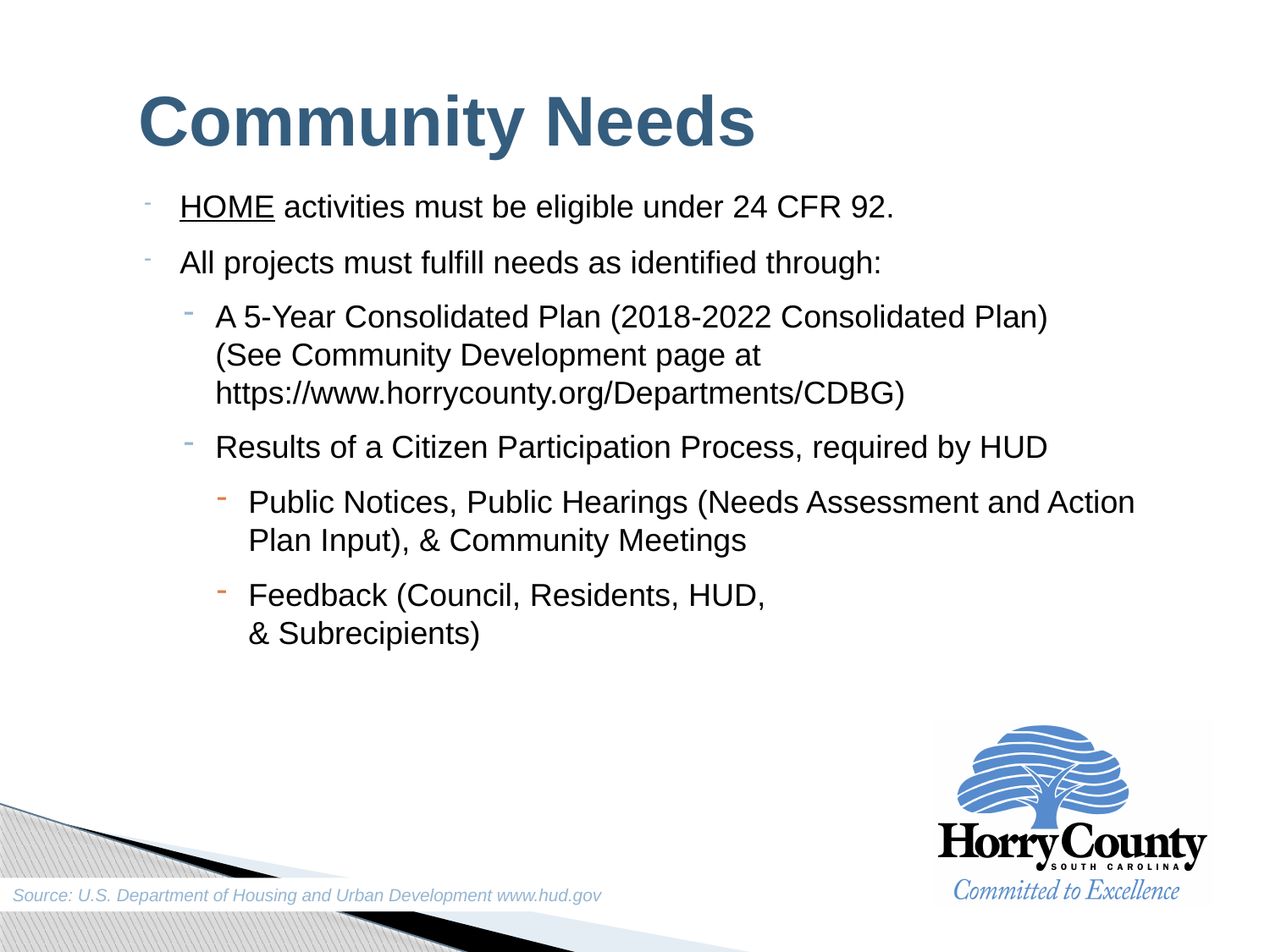

# Community Needs
HOME activities must be eligible under 24 CFR 92.
All projects must fulfill needs as identified through:
A 5-Year Consolidated Plan (2018-2022 Consolidated Plan)
(See Community Development page at https://www.horrycounty.org/Departments/CDBG)
Results of a Citizen Participation Process, required by HUD
Public Notices, Public Hearings (Needs Assessment and Action Plan Input), & Community Meetings
Feedback (Council, Residents, HUD,
& Subrecipients)

Source: U.S. Department of Housing and Urban Development www.hud.gov